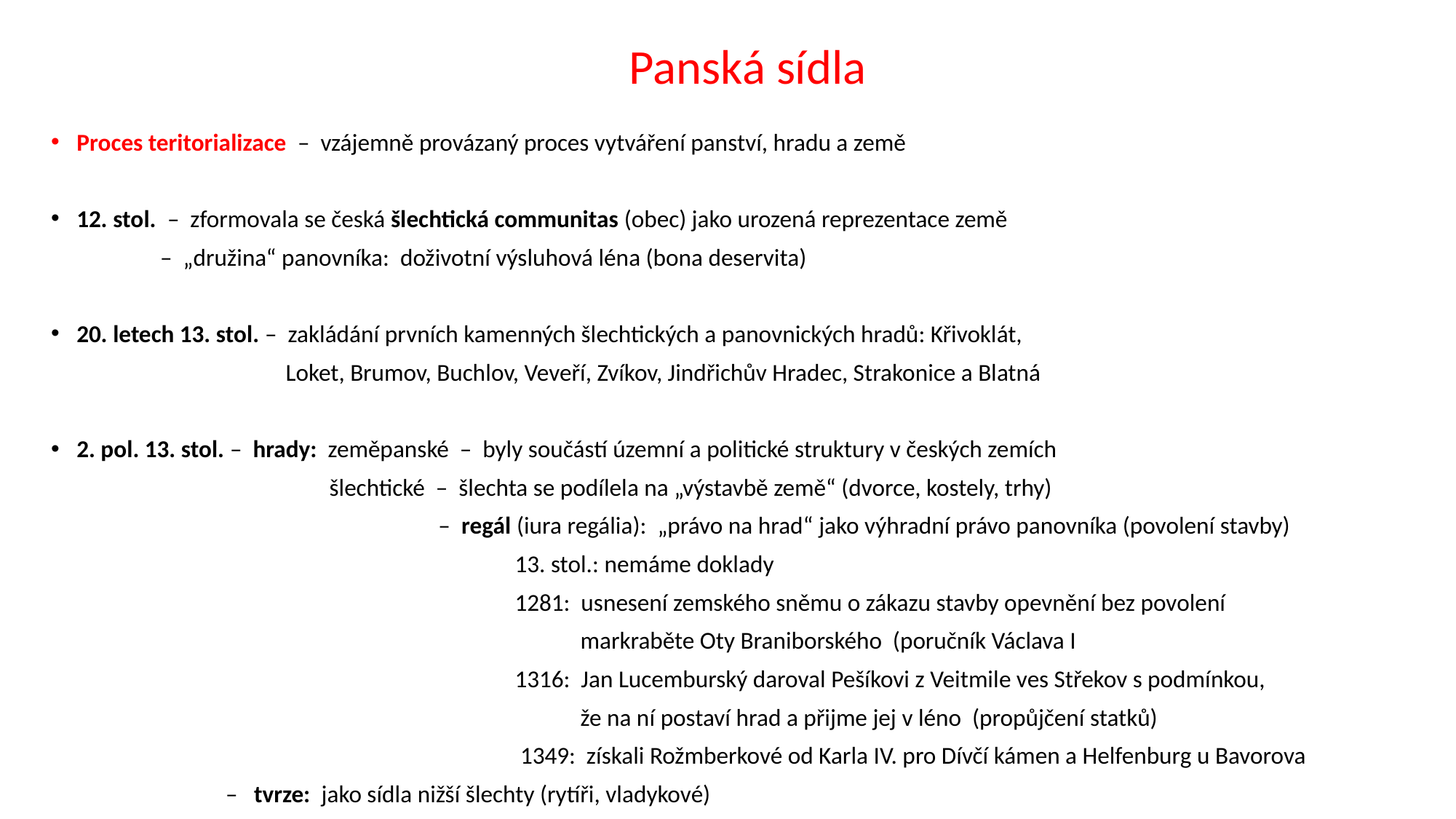

# Panská sídla
Proces teritorializace  –  vzájemně provázaný proces vytváření panství, hradu a země

12. stol.  –  zformovala se česká šlechtická communitas (obec) jako urozená reprezentace země
                    –  „družina“ panovníka:  doživotní výsluhová léna (bona deservita)

20. letech 13. stol. –  zakládání prvních kamenných šlechtických a panovnických hradů: Křivoklát,
                                           Loket, Brumov, Buchlov, Veveří, Zvíkov, Jindřichův Hradec, Strakonice a Blatná

2. pol. 13. stol. –  hrady:  zeměpanské  –  byly součástí územní a politické struktury v českých zemích
                                                   šlechtické  –  šlechta se podílela na „výstavbě země“ (dvorce, kostely, trhy)
                                                                       –  regál (iura regália):  „právo na hrad“ jako výhradní právo panovníka (povolení stavby)
                                                                                     13. stol.: nemáme doklady
                                                                                     1281:  usnesení zemského sněmu o zákazu stavby opevnění bez povolení
                                                                                                 markraběte Oty Braniborského  (poručník Václava I
                                                                                     1316:  Jan Lucemburský daroval Pešíkovi z Veitmile ves Střekov s podmínkou,
                                                                                                 že na ní postaví hrad a přijme jej v léno  (propůjčení statků)
                                                                                      1349:  získali Rožmberkové od Karla IV. pro Dívčí kámen a Helfenburg u Bavorova
                                –   tvrze:  jako sídla nižší šlechty (rytíři, vladykové)